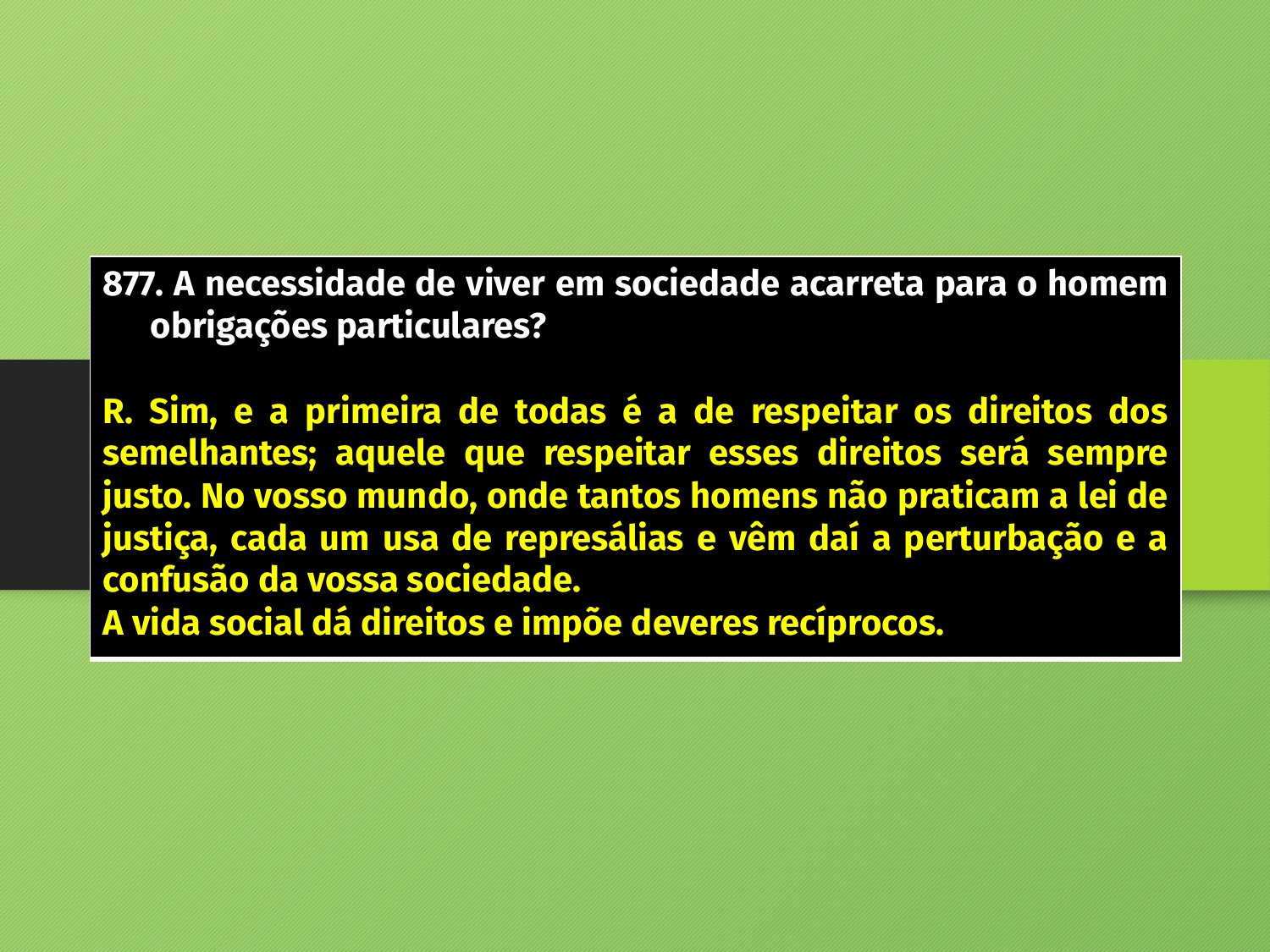

| A necessidade de viver em sociedade acarreta para o homem obrigações particulares? R. Sim, e a primeira de todas é a de respeitar os direitos dos semelhantes; aquele que respeitar esses direitos será sempre justo. No vosso mundo, onde tantos homens não praticam a lei de justiça, cada um usa de represálias e vêm daí a perturbação e a confusão da vossa sociedade. A vida social dá direitos e impõe deveres recíprocos. |
| --- |